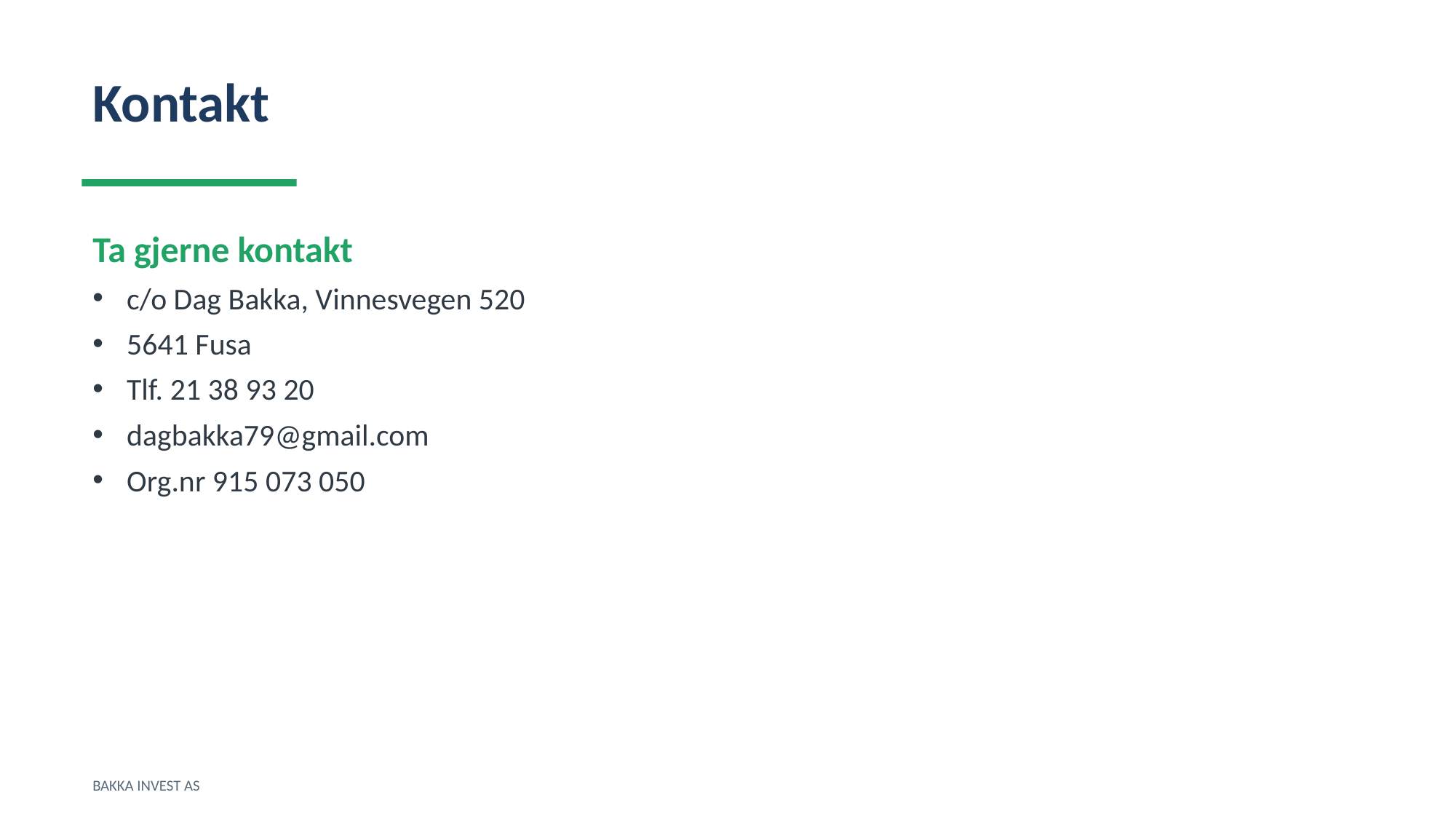

Kontakt

Ta gjerne kontakt
c/o Dag Bakka, Vinnesvegen 520
5641 Fusa
Tlf. 21 38 93 20
dagbakka79@gmail.com
Org.nr 915 073 050
BAKKA INVEST AS